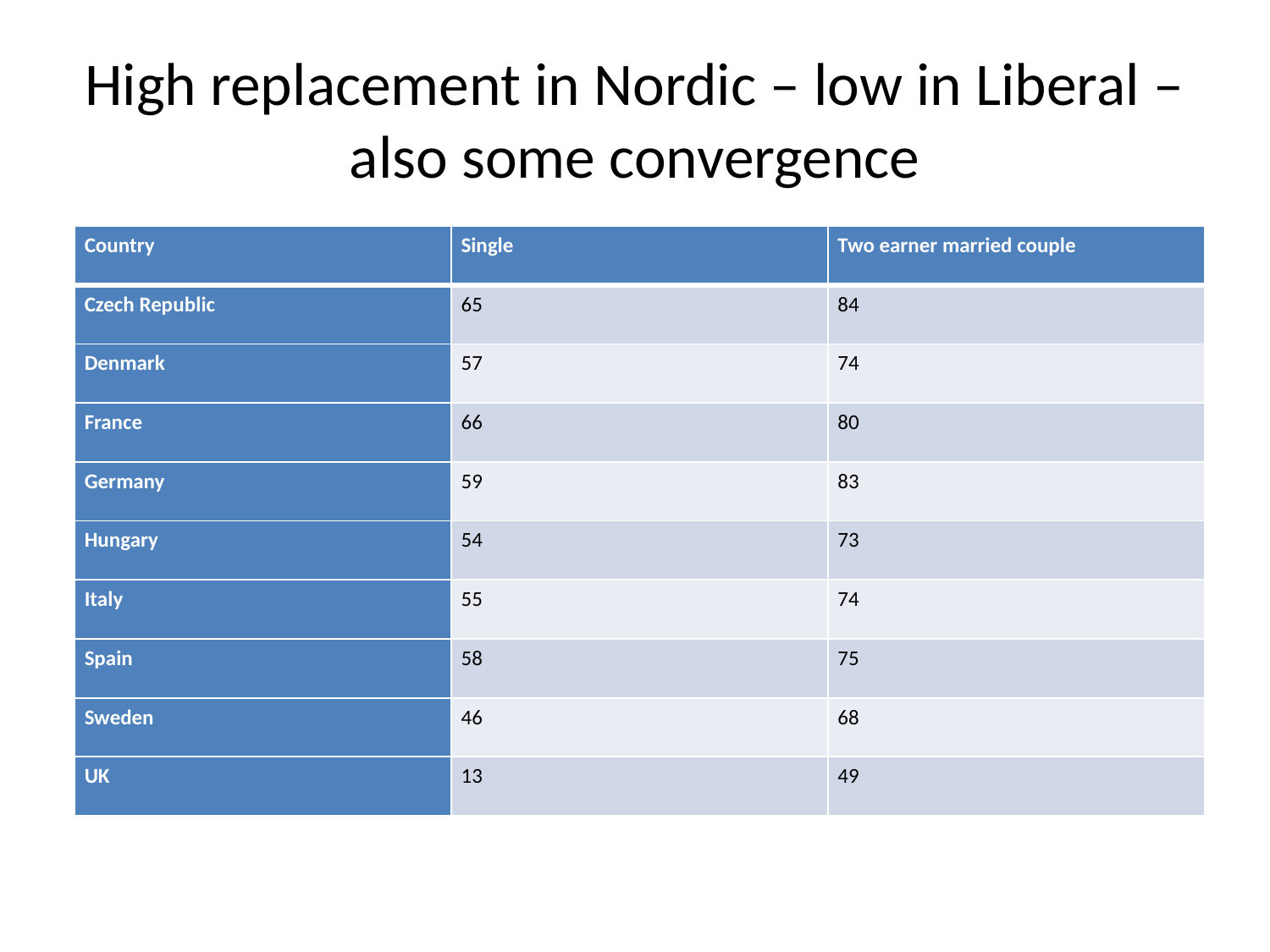

# High replacement in Nordic – low in Liberal – also some convergence
| Country | Single | Two earner married couple |
| --- | --- | --- |
| Czech Republic | 65 | 84 |
| Denmark | 57 | 74 |
| France | 66 | 80 |
| Germany | 59 | 83 |
| Hungary | 54 | 73 |
| Italy | 55 | 74 |
| Spain | 58 | 75 |
| Sweden | 46 | 68 |
| UK | 13 | 49 |